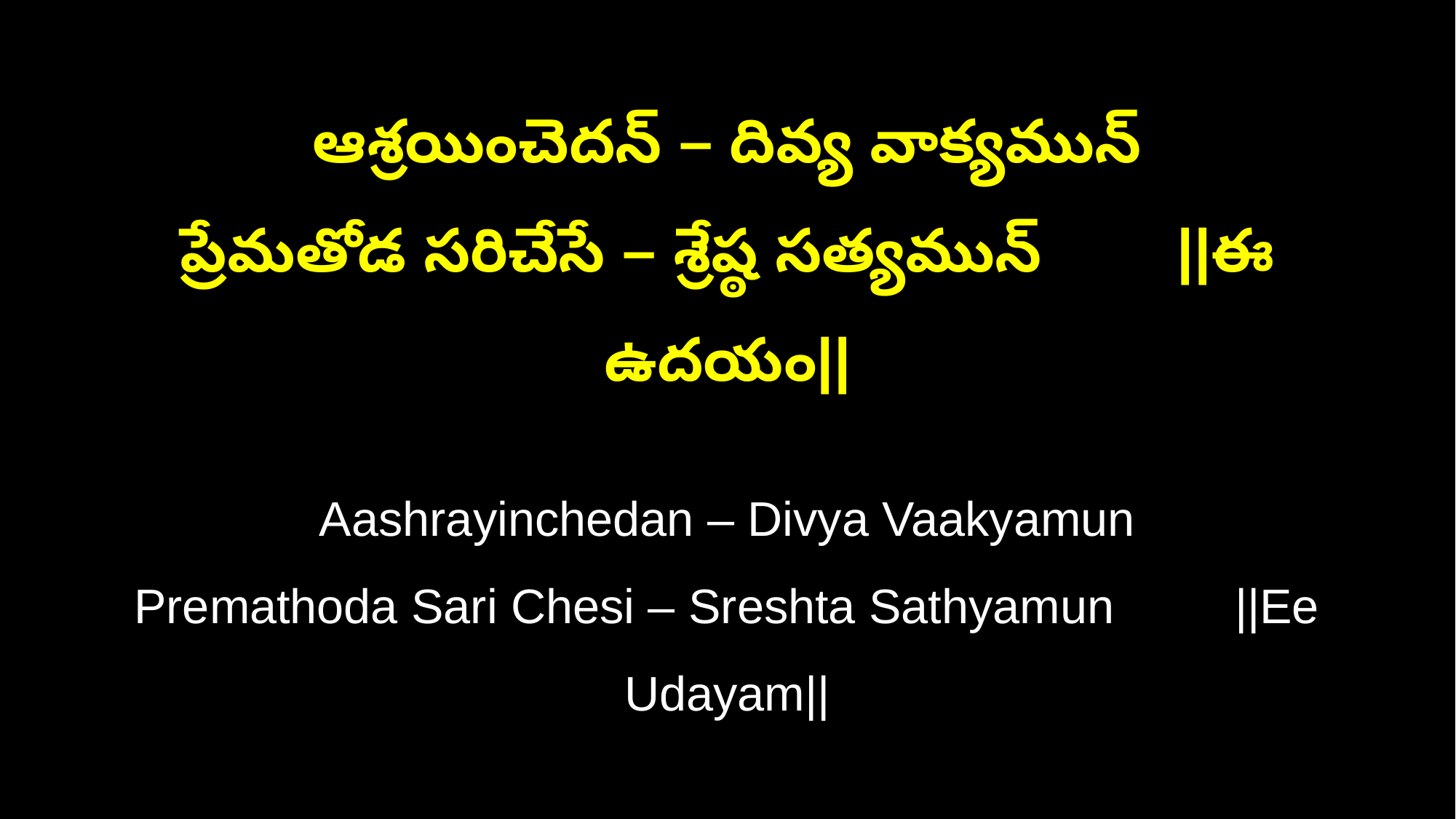

ఆశ్రయించెదన్ – దివ్య వాక్యమున్
ప్రేమతోడ సరిచేసే – శ్రేష్ఠ సత్యమున్        ||ఈ ఉదయం||
Aashrayinchedan – Divya Vaakyamun
Premathoda Sari Chesi – Sreshta Sathyamun         ||Ee Udayam||